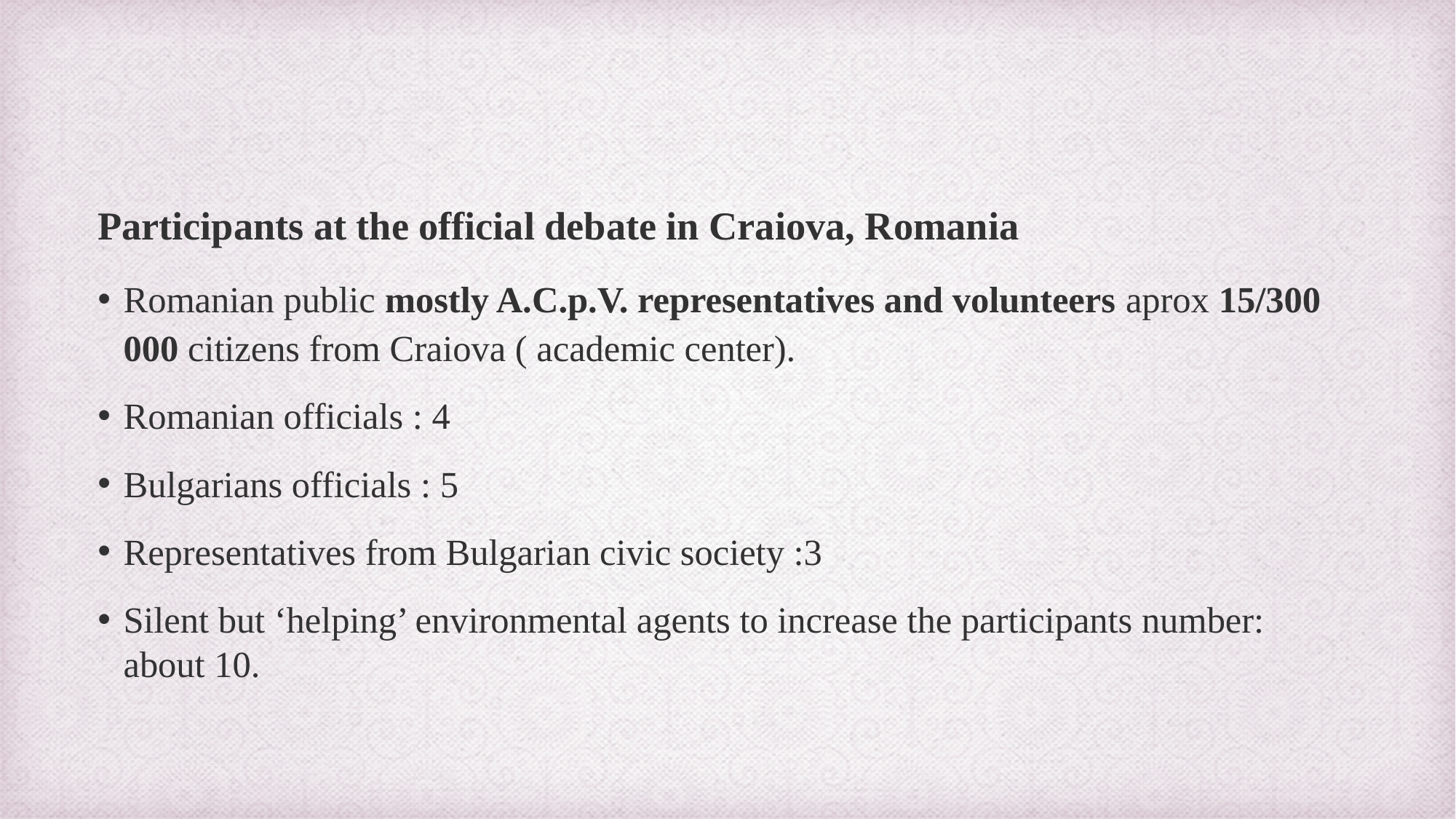

Participants at the official debate in Craiova, Romania
Romanian public mostly A.C.p.V. representatives and volunteers aprox 15/300 000 citizens from Craiova ( academic center).
Romanian officials : 4
Bulgarians officials : 5
Representatives from Bulgarian civic society :3
Silent but ‘helping’ environmental agents to increase the participants number: about 10.